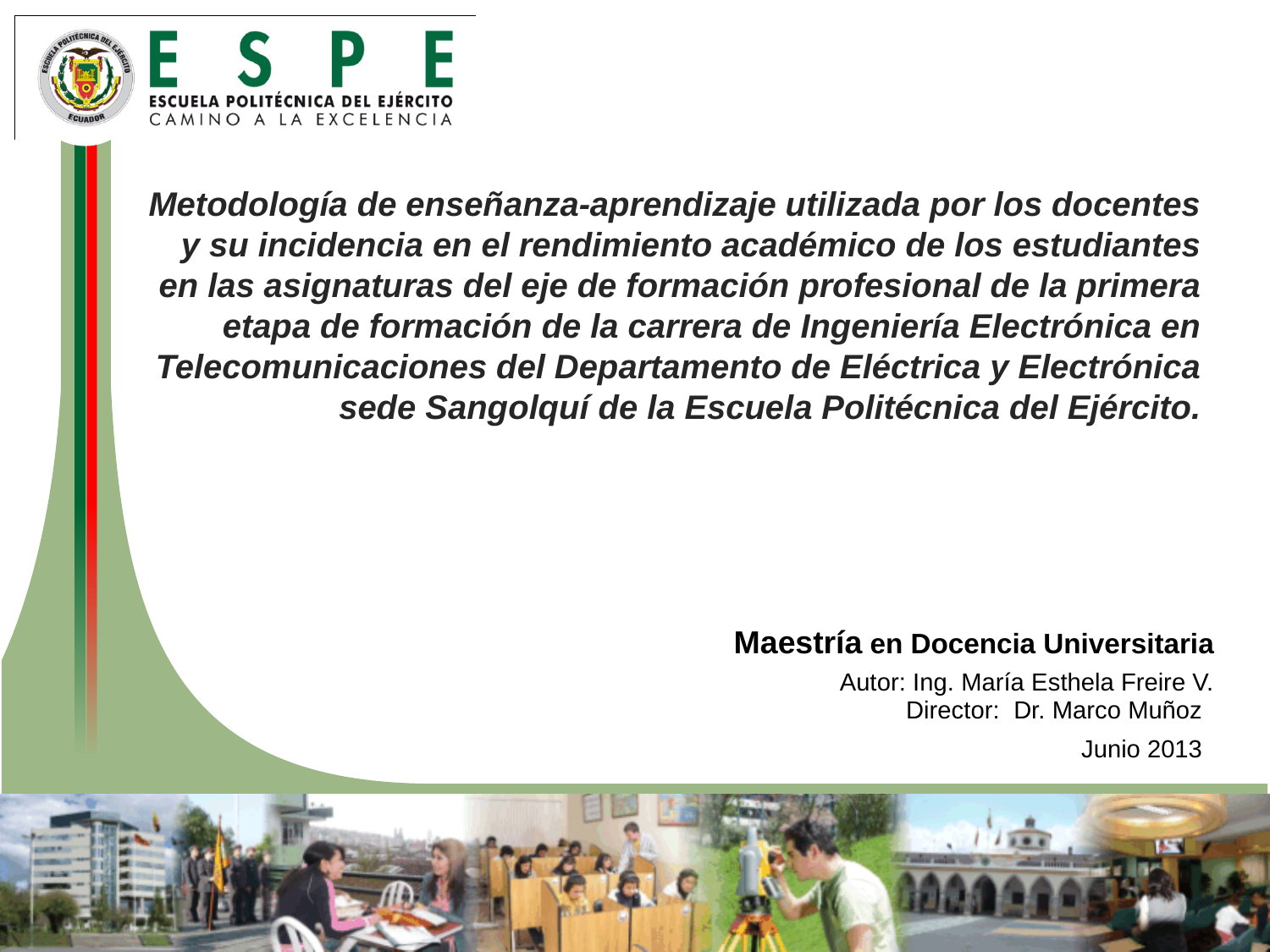

Metodología de enseñanza-aprendizaje utilizada por los docentes y su incidencia en el rendimiento académico de los estudiantes en las asignaturas del eje de formación profesional de la primera etapa de formación de la carrera de Ingeniería Electrónica en Telecomunicaciones del Departamento de Eléctrica y Electrónica sede Sangolquí de la Escuela Politécnica del Ejército.
Maestría en Docencia Universitaria
Autor: Ing. María Esthela Freire V.
Director:  Dr. Marco Muñoz
Junio 2013